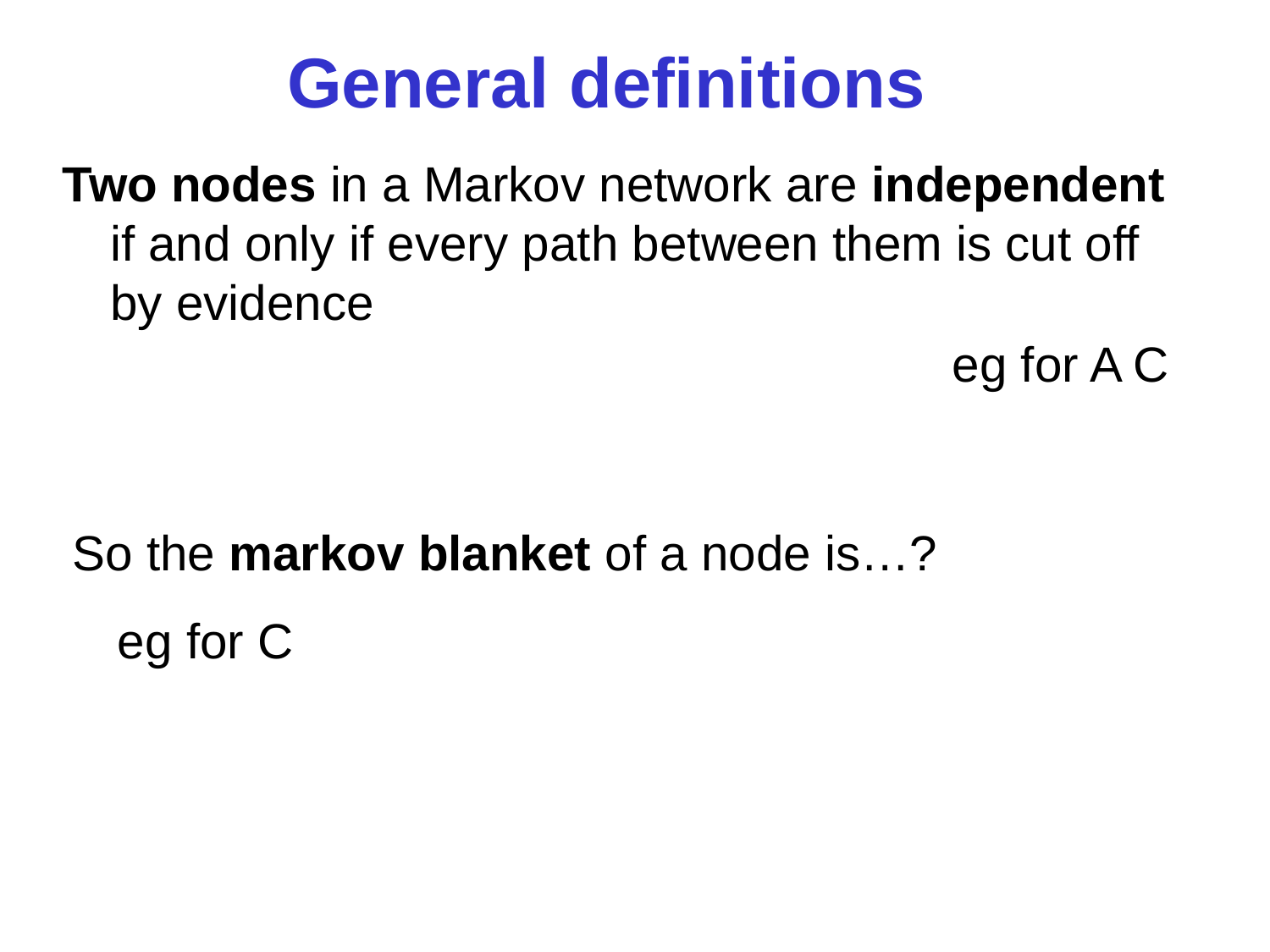

# General definitions
Two nodes in a Markov network are independent if and only if every path between them is cut off by evidence
eg for A C
So the markov blanket of a node is…?
eg for C
CPSC 422, Lecture 17
6